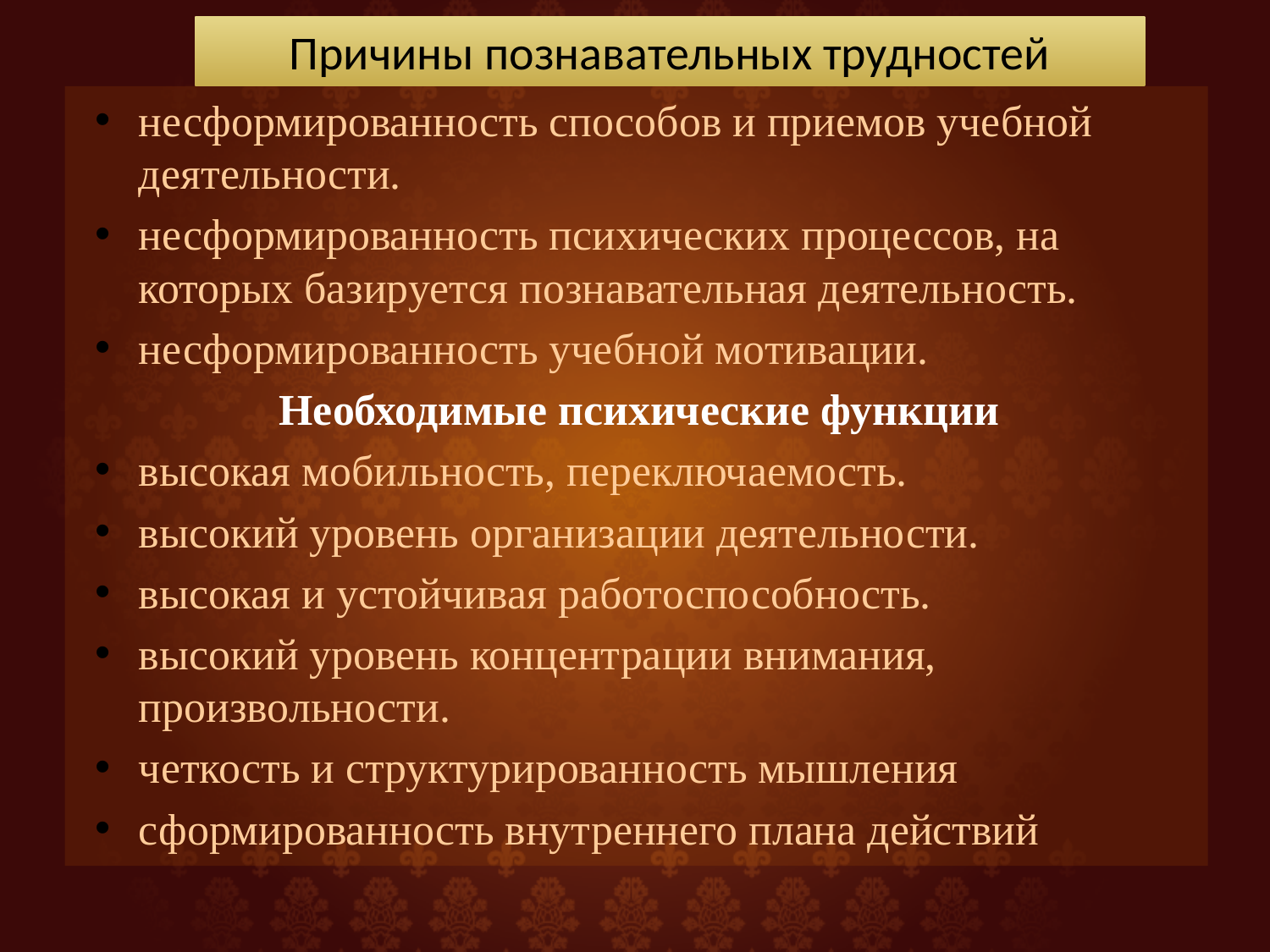

# Причины познавательных трудностей
несформированность способов и приемов учебной деятельности.
несформированность психических процессов, на которых базируется познавательная деятельность.
несформированность учебной мотивации.
Необходимые психические функции
высокая мобильность, переключаемость.
высокий уровень организации деятельности.
высокая и устойчивая работоспособность.
высокий уровень концентрации внимания, произвольности.
четкость и структурированность мышления
сформированность внутреннего плана действий